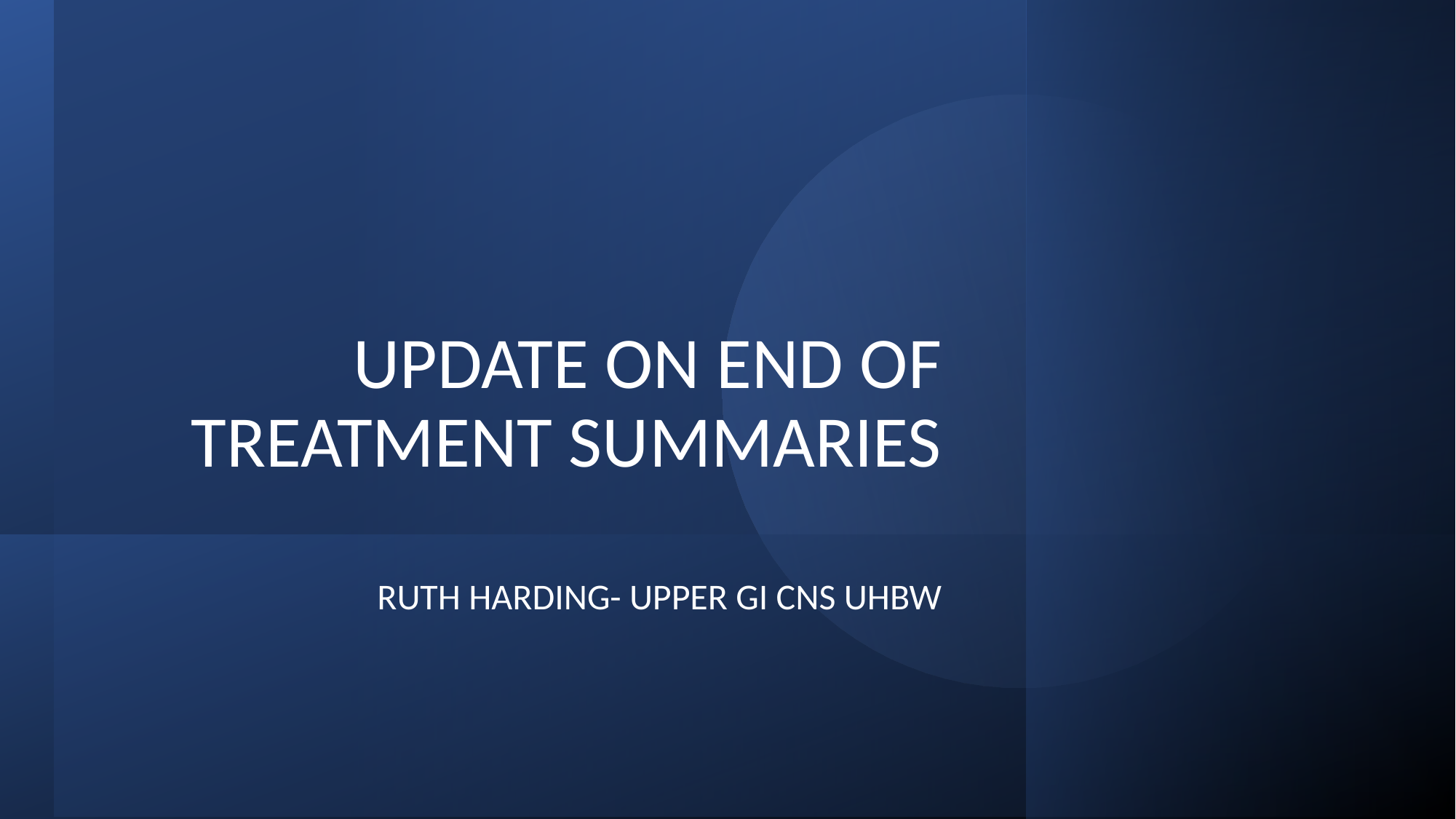

# UPDATE ON END OF TREATMENT SUMMARIES

RUTH HARDING- UPPER GI CNS UHBW